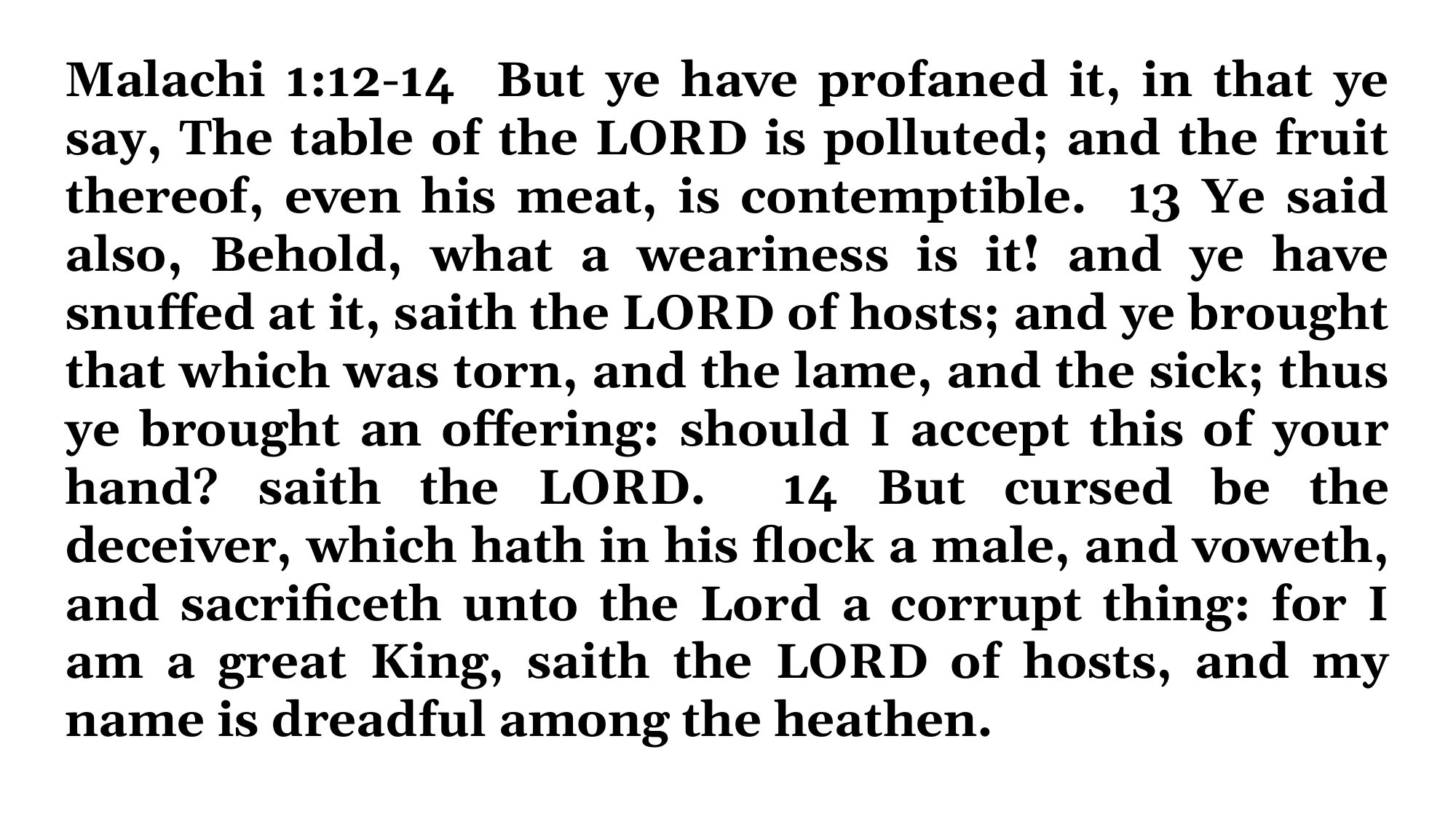

Malachi 1:12-14  But ye have profaned it, in that ye say, The table of the LORD is polluted; and the fruit thereof, even his meat, is contemptible.  13 Ye said also, Behold, what a weariness is it! and ye have snuffed at it, saith the LORD of hosts; and ye brought that which was torn, and the lame, and the sick; thus ye brought an offering: should I accept this of your hand? saith the LORD.  14 But cursed be the deceiver, which hath in his flock a male, and voweth, and sacrificeth unto the Lord a corrupt thing: for I am a great King, saith the LORD of hosts, and my name is dreadful among the heathen.